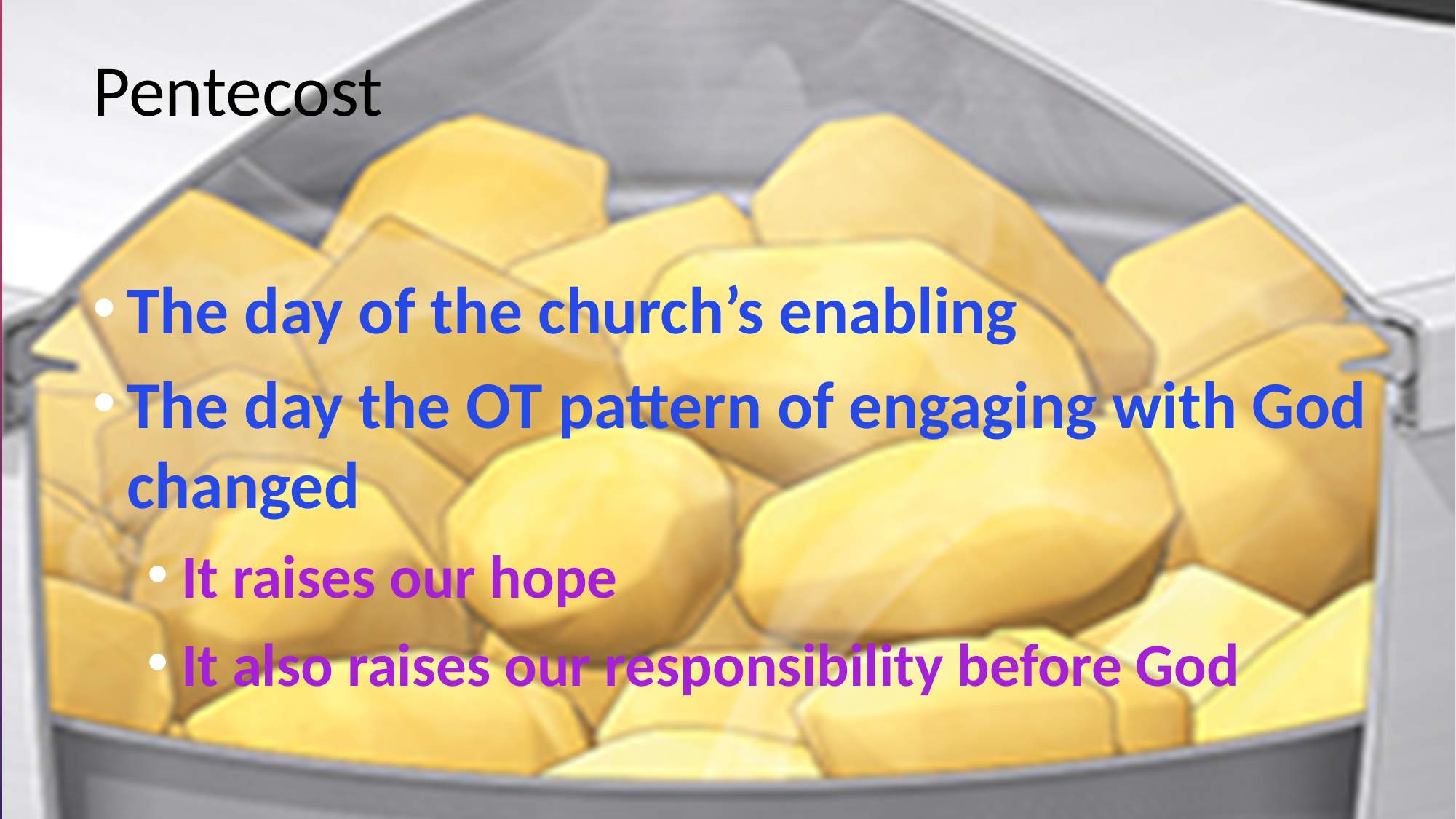

# Pentecost
The day of the church’s enabling
The day the OT pattern of engaging with God changed
It raises our hope
It also raises our responsibility before God